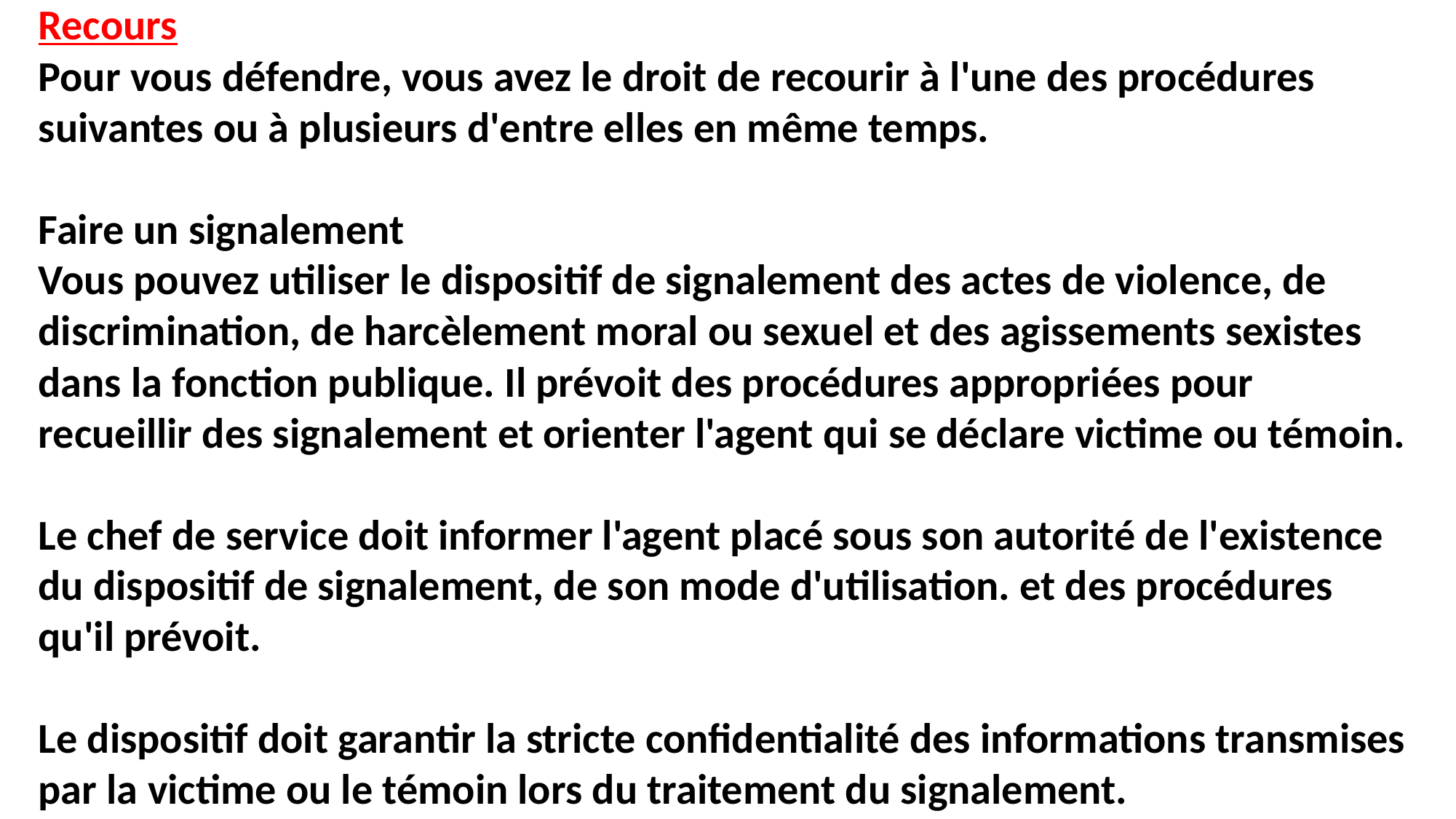

Recours
Pour vous défendre, vous avez le droit de recourir à l'une des procédures suivantes ou à plusieurs d'entre elles en même temps.

Faire un signalement
Vous pouvez utiliser le dispositif de signalement des actes de violence, de discrimination, de harcèlement moral ou sexuel et des agissements sexistes dans la fonction publique. Il prévoit des procédures appropriées pour recueillir des signalement et orienter l'agent qui se déclare victime ou témoin.

Le chef de service doit informer l'agent placé sous son autorité de l'existence du dispositif de signalement, de son mode d'utilisation. et des procédures qu'il prévoit.

Le dispositif doit garantir la stricte confidentialité des informations transmises par la victime ou le témoin lors du traitement du signalement.